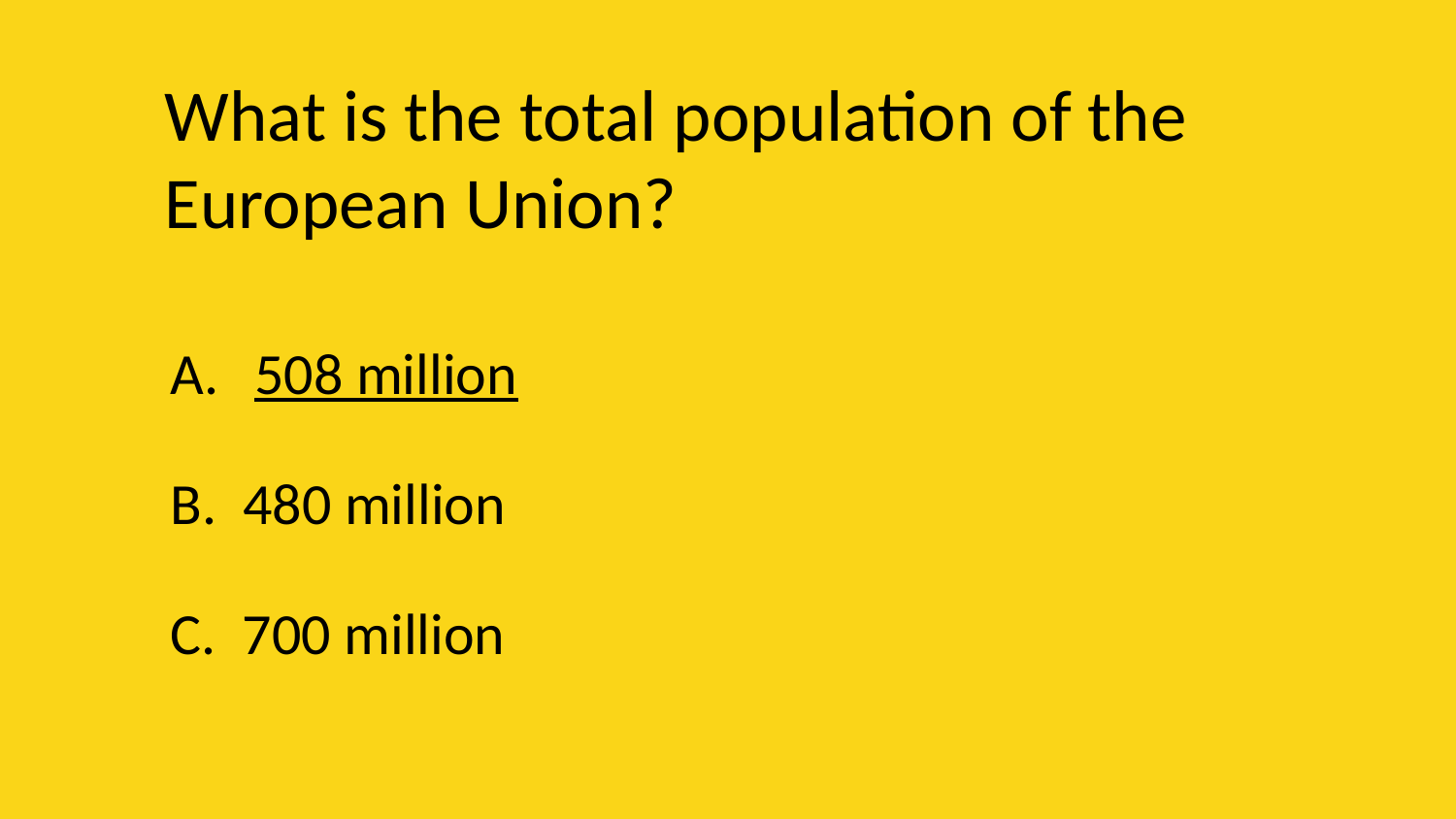

# What is the total population of the European Union?

A.	  508 million
B.  480 million
C.  700 million